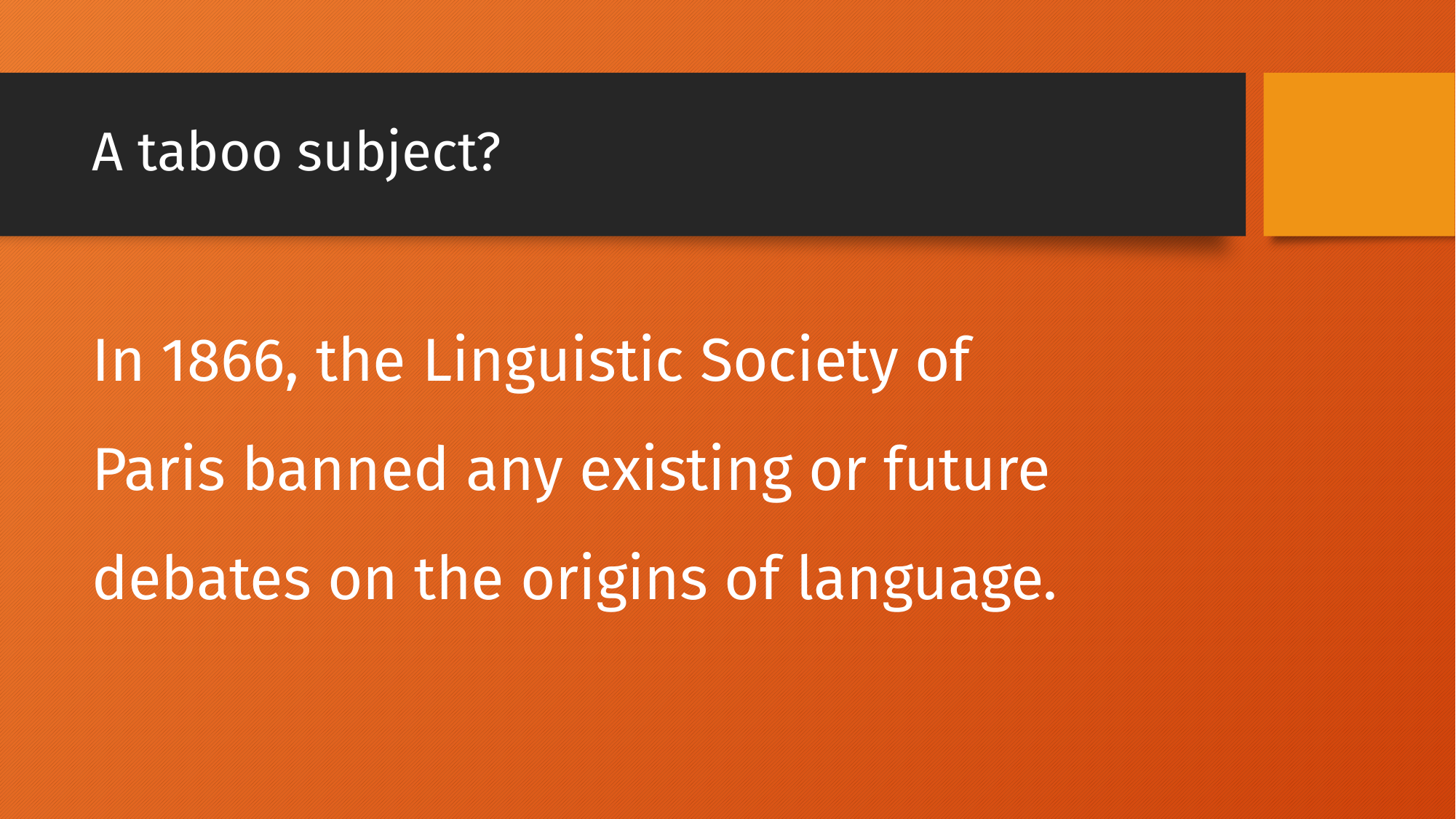

# A taboo subject?
In 1866, the Linguistic Society of Paris banned any existing or future debates on the origins of language.